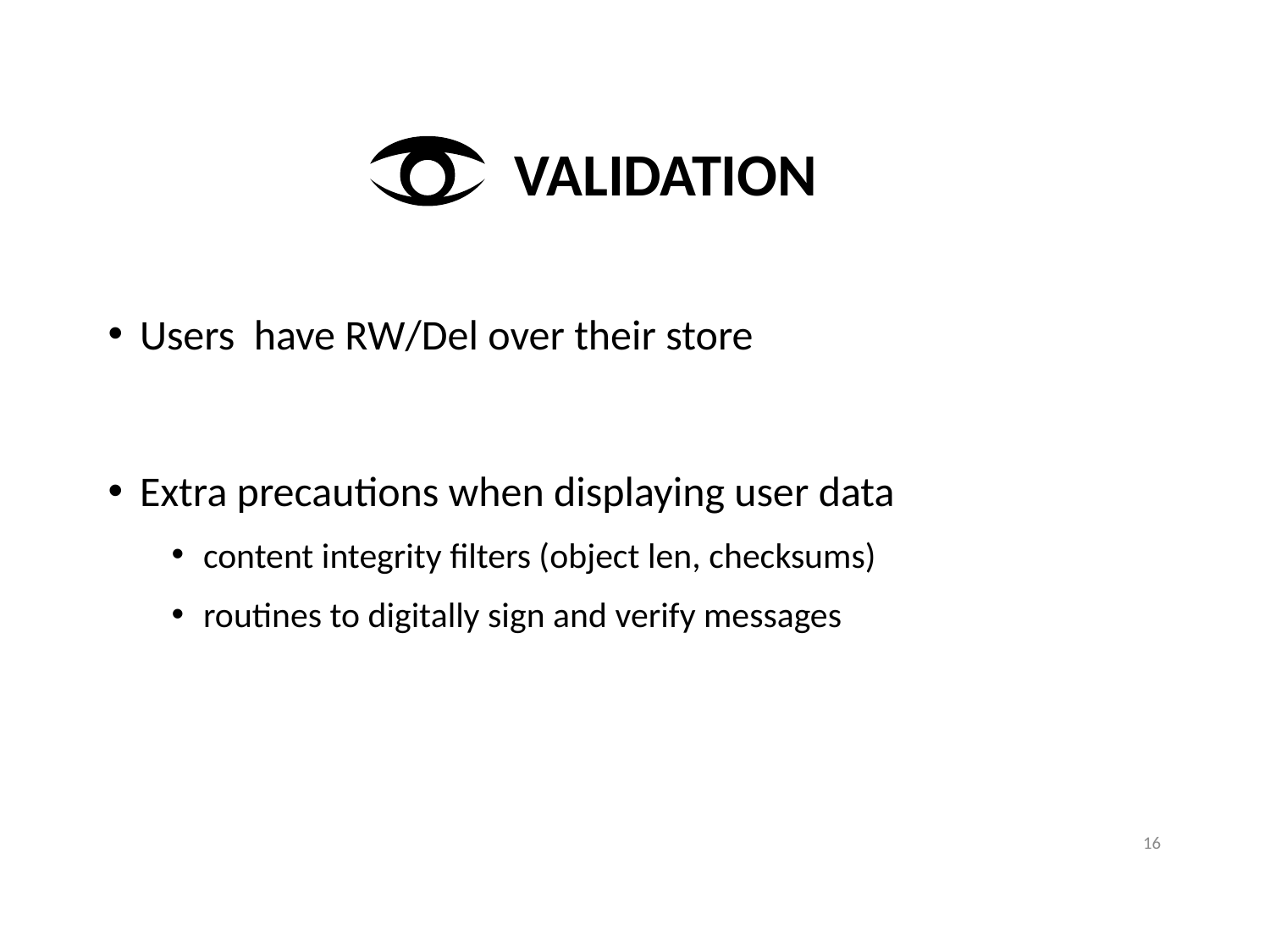

# Validation

Users  have RW/Del over their store

Extra precautions when displaying user data
content integrity filters (object len, checksums)
routines to digitally sign and verify messages
16